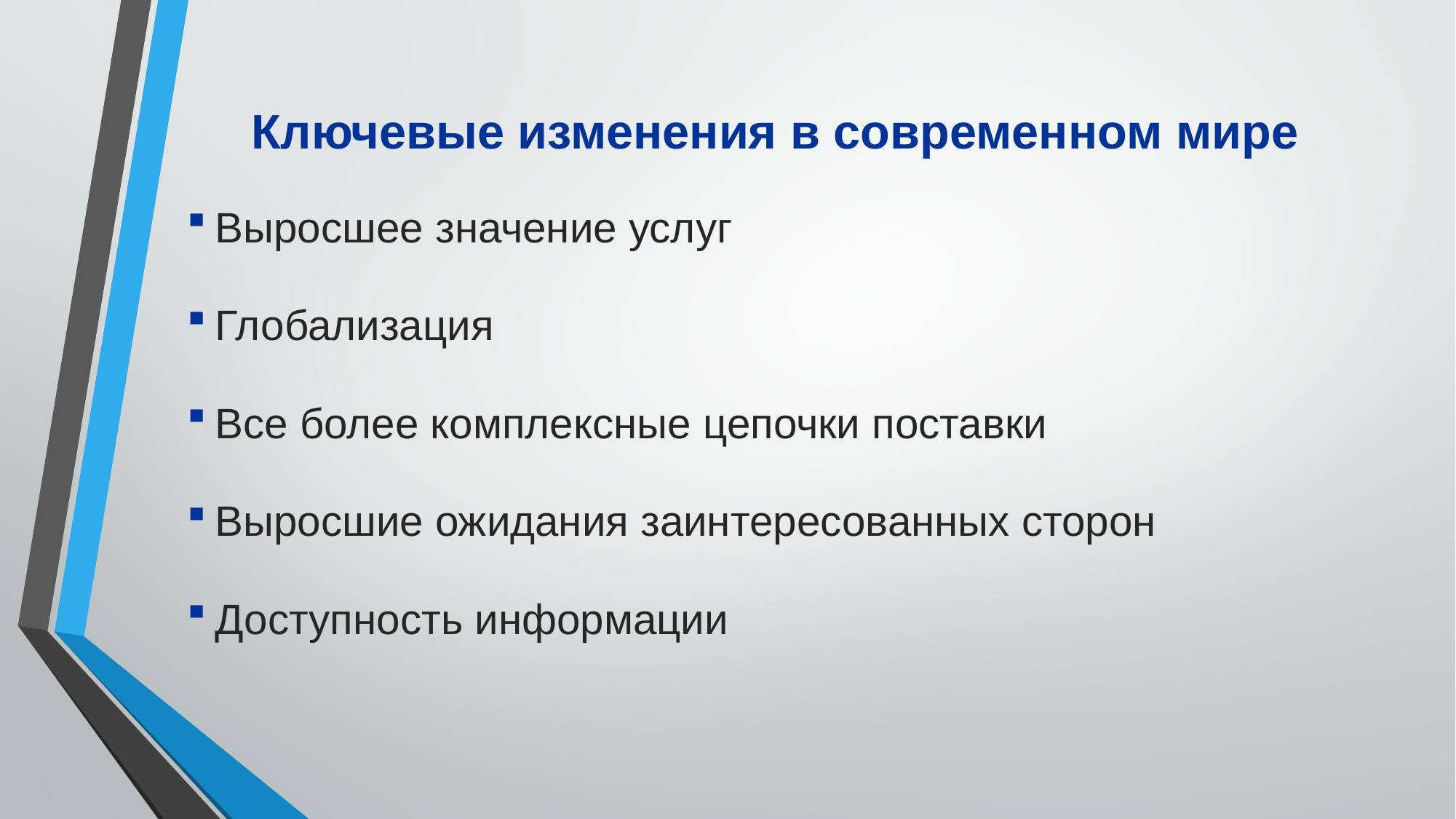

# Ключевые изменения в современном мире
Выросшее значение услуг
Глобализация
Все более комплексные цепочки поставки
Выросшие ожидания заинтересованных сторон
Доступность информации